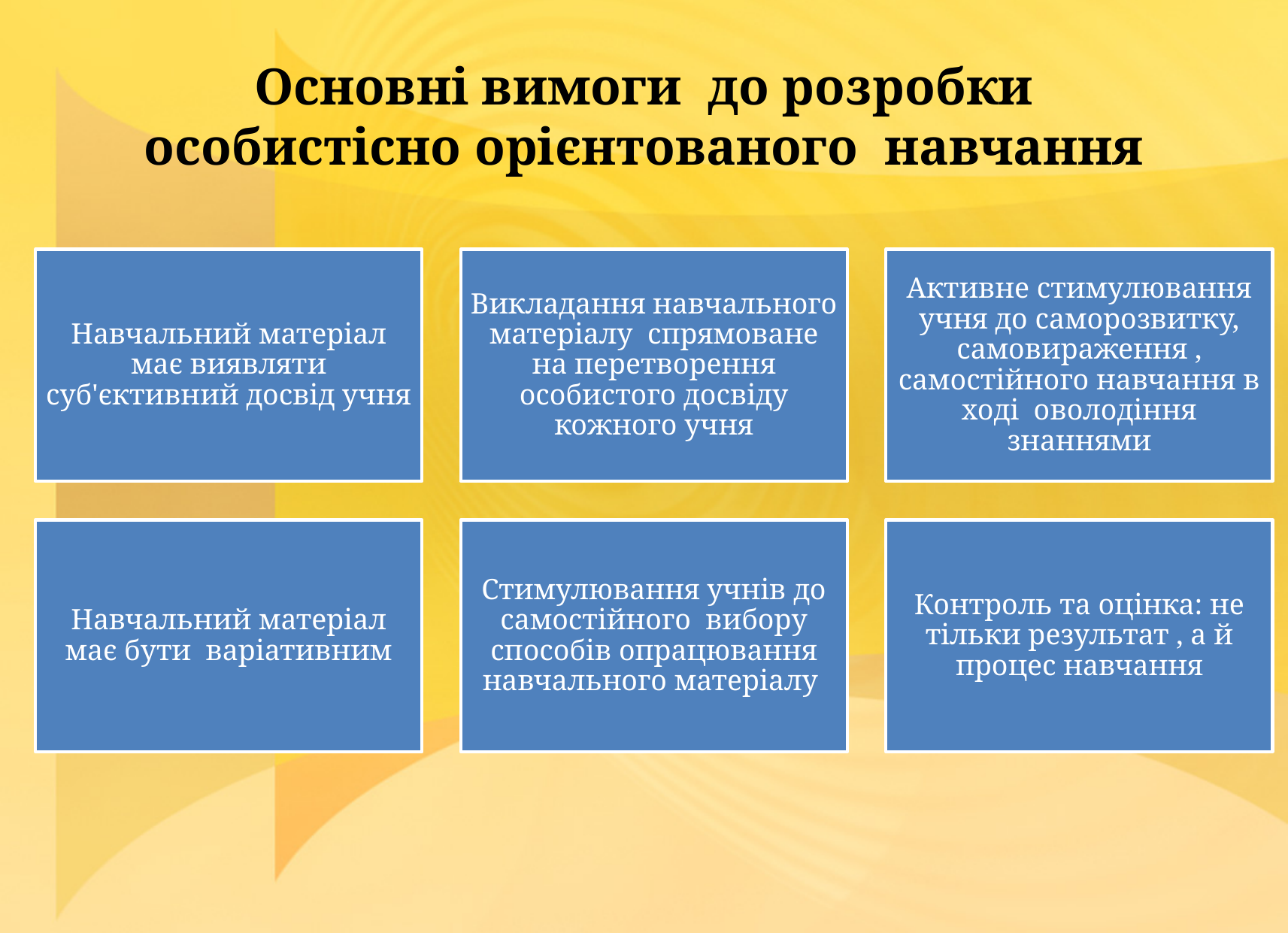

# Основні вимоги  до розробки особистісно орієнтованого  навчання
Навчальний матеріал має виявляти суб'єктивний досвід учня
Викладання навчального матеріалу  спрямоване на перетворення особистого досвіду кожного учня
Активне стимулювання учня до саморозвитку, самовираження , самостійного навчання в ході  оволодіння знаннями
Навчальний матеріал має бути  варіативним
Стимулювання учнів до самостійного  вибору способів опрацювання навчального матеріалу
Контроль та оцінка: не тільки результат , а й процес навчання